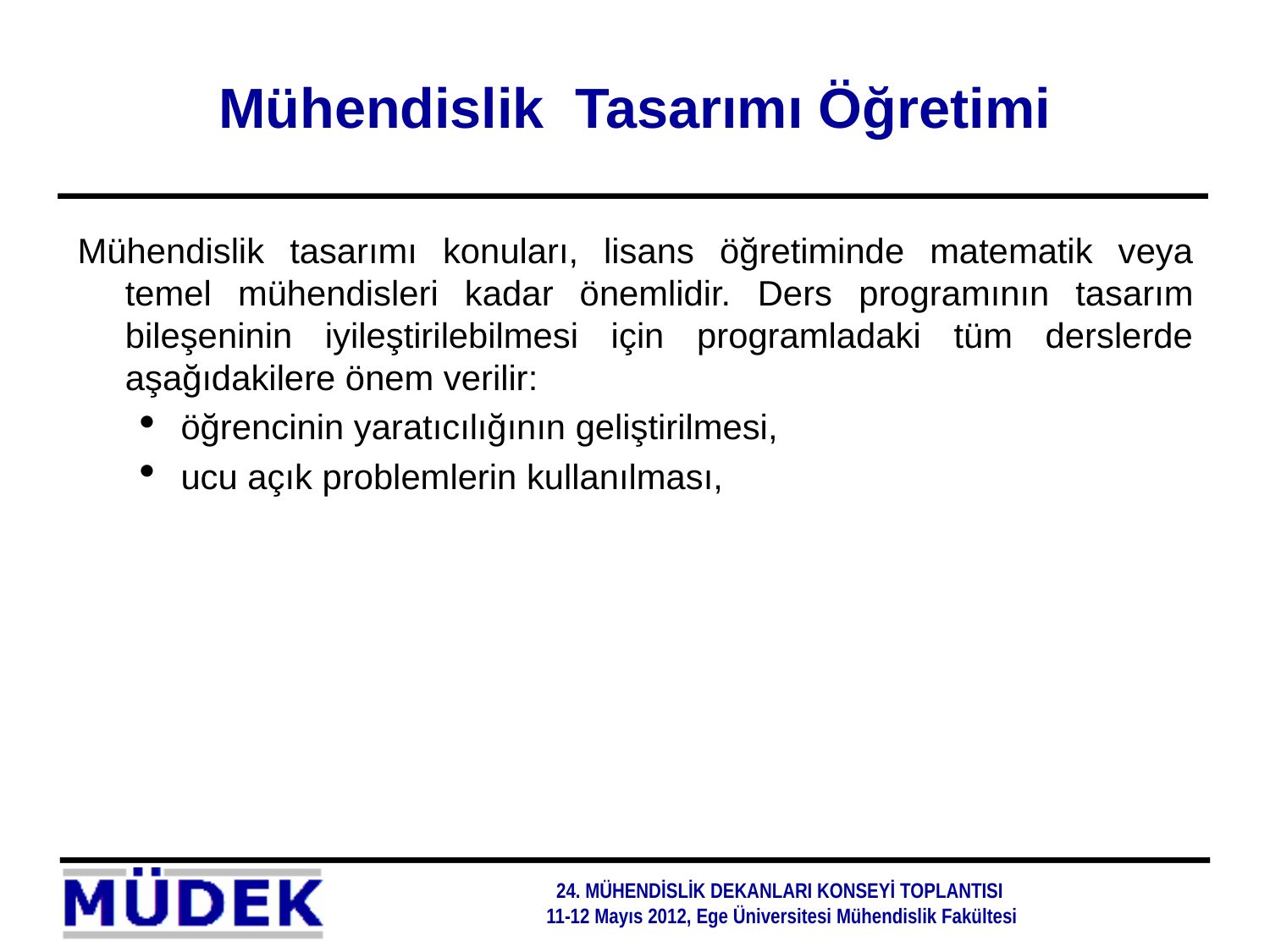

# Mühendislik  Tasarımı Öğretimi
Mühendislik tasarımı konuları, lisans öğretiminde matematik veya temel mühendisleri kadar önemlidir. Ders programının tasarım bileşeninin iyileştirilebilmesi için programladaki tüm derslerde aşağıdakilere önem verilir:
öğrencinin yaratıcılığının geliştirilmesi,
ucu açık problemlerin kullanılması,

24. MÜHENDİSLİK DEKANLARI KONSEYİ TOPLANTISI
11-12 Mayıs 2012, Ege Üniversitesi Mühendislik Fakültesi